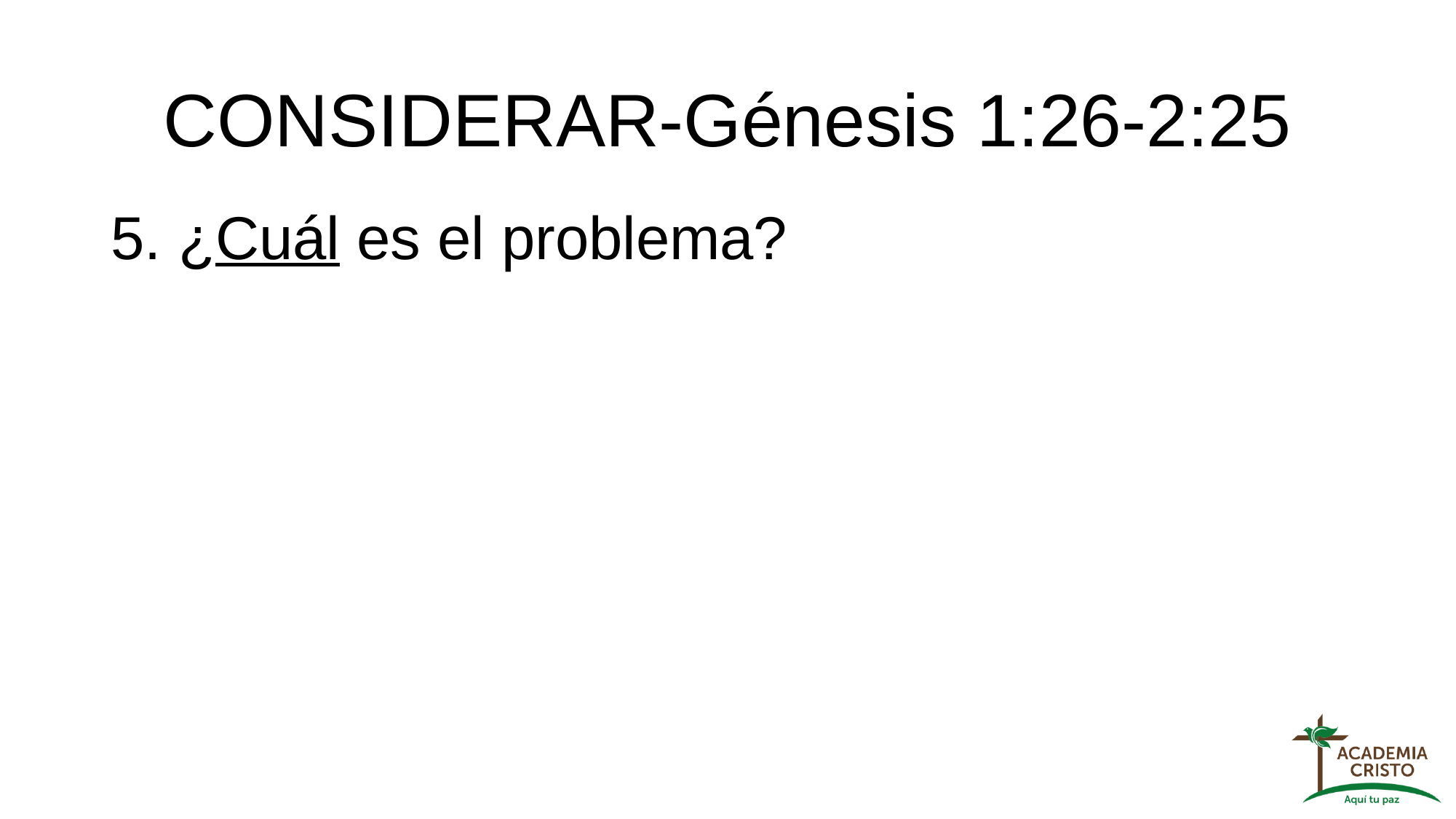

# CONSIDERAR-Génesis 1:26-2:25
5. ¿Cuál es el problema?